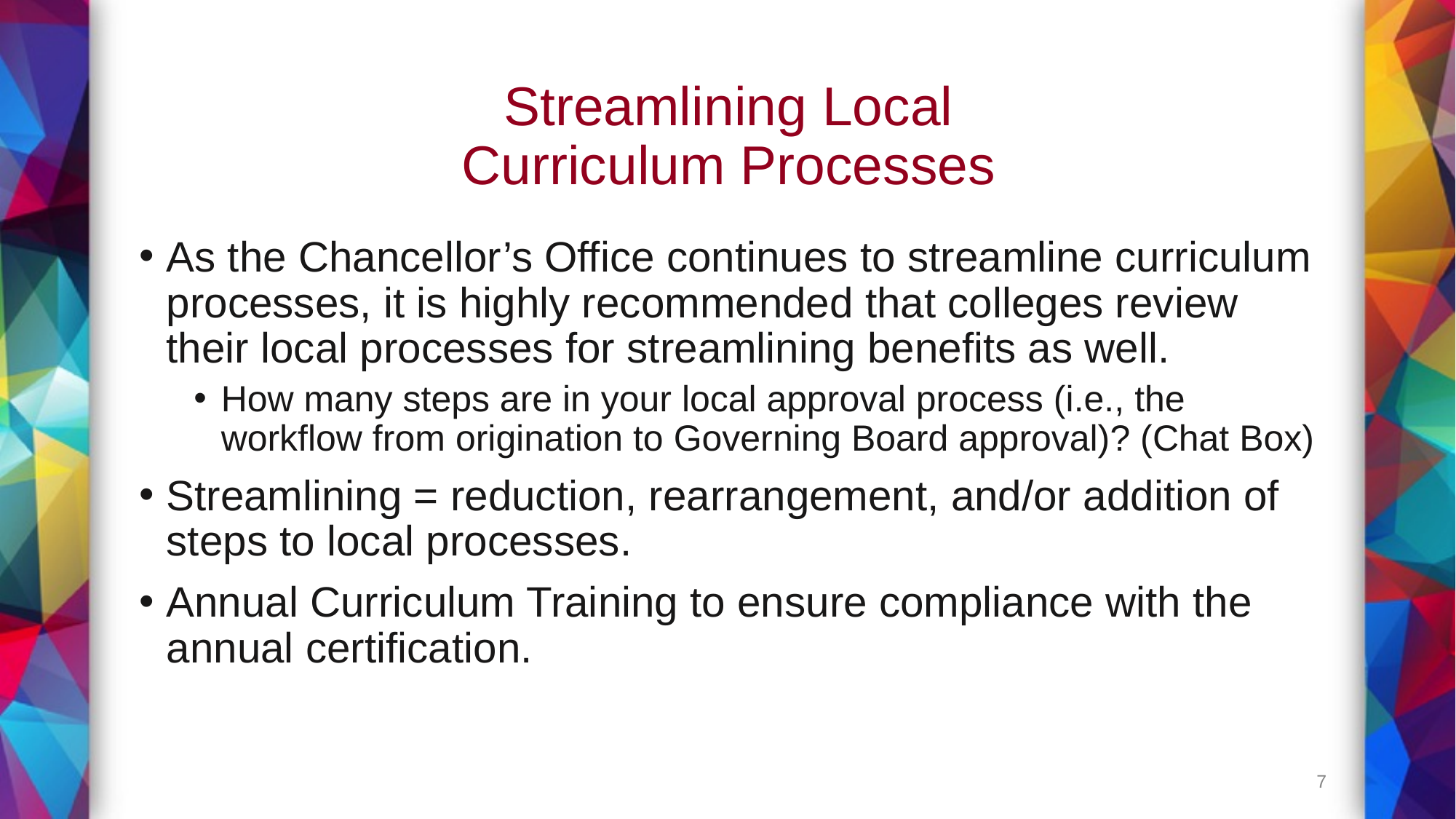

# Streamlining Local Curriculum Processes
As the Chancellor’s Office continues to streamline curriculum processes, it is highly recommended that colleges review their local processes for streamlining benefits as well.
How many steps are in your local approval process (i.e., the workflow from origination to Governing Board approval)? (Chat Box)
Streamlining = reduction, rearrangement, and/or addition of steps to local processes.
Annual Curriculum Training to ensure compliance with the annual certification.